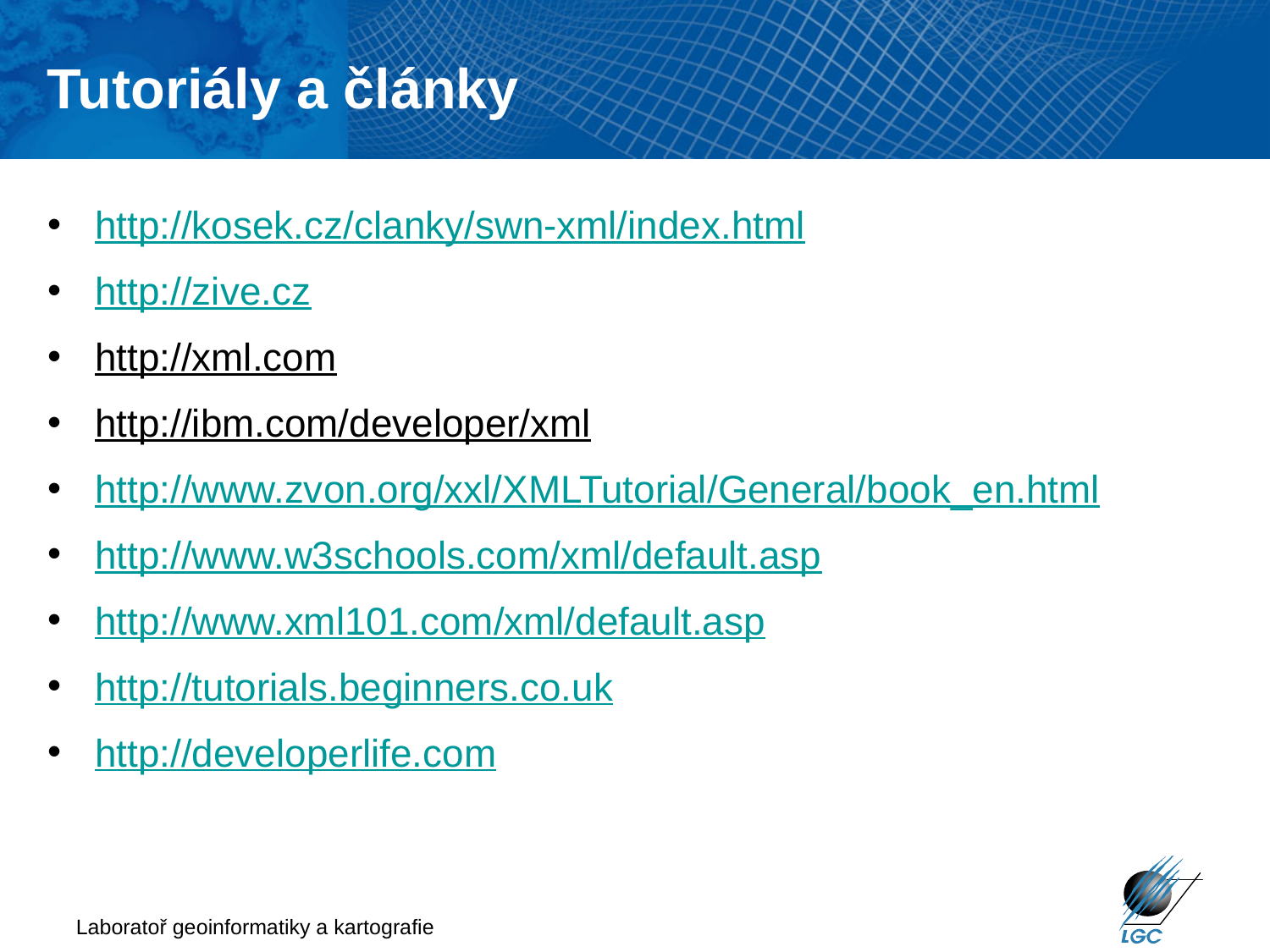

Tutoriály a články
http://kosek.cz/clanky/swn-xml/index.html
http://zive.cz
http://xml.com
http://ibm.com/developer/xml
http://www.zvon.org/xxl/XMLTutorial/General/book_en.html
http://www.w3schools.com/xml/default.asp
http://www.xml101.com/xml/default.asp
http://tutorials.beginners.co.uk
http://developerlife.com